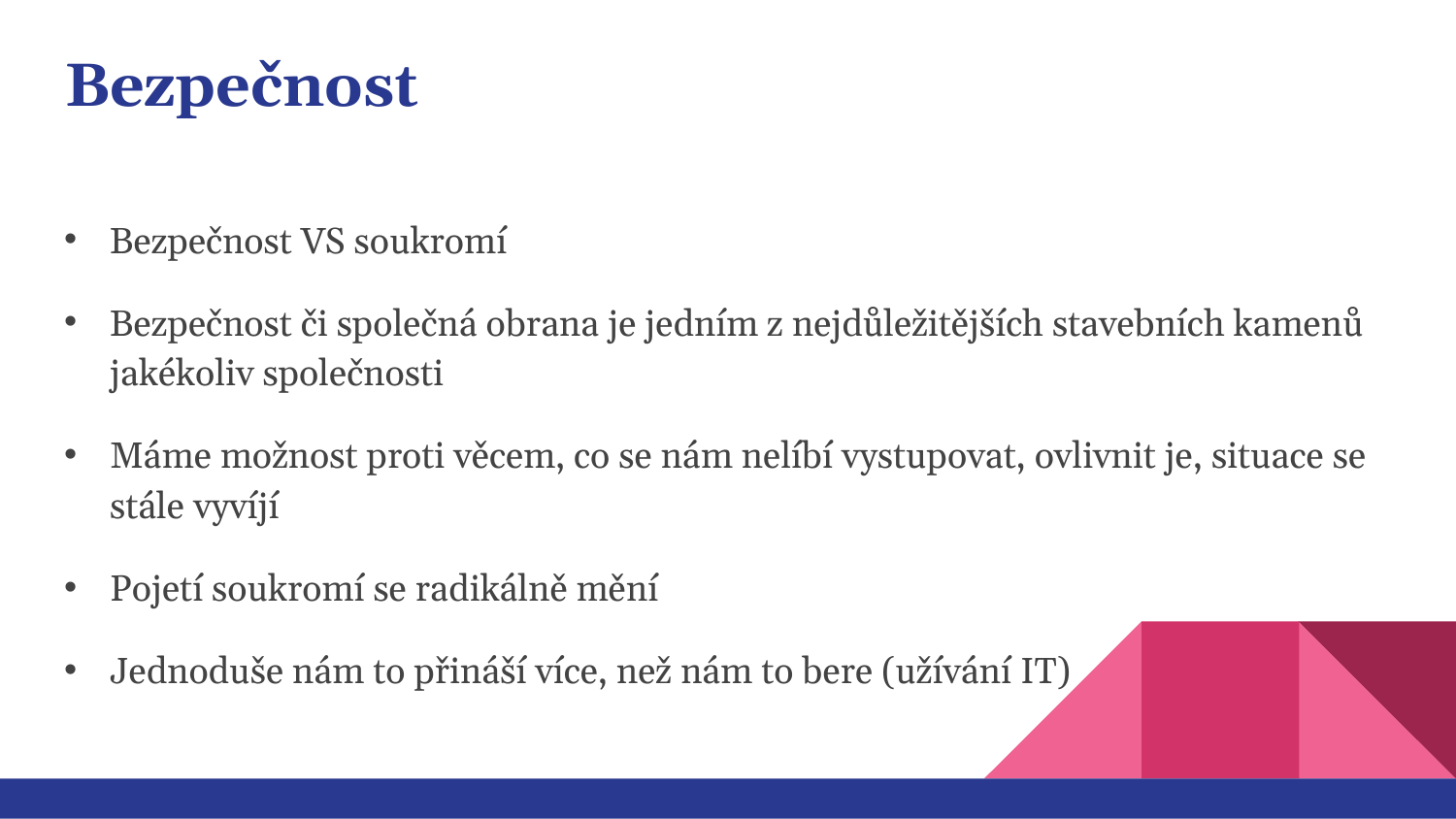

# Bezpečnost
Bezpečnost VS soukromí
Bezpečnost či společná obrana je jedním z nejdůležitějších stavebních kamenů jakékoliv společnosti
Máme možnost proti věcem, co se nám nelíbí vystupovat, ovlivnit je, situace se stále vyvíjí
Pojetí soukromí se radikálně mění
Jednoduše nám to přináší více, než nám to bere (užívání IT)